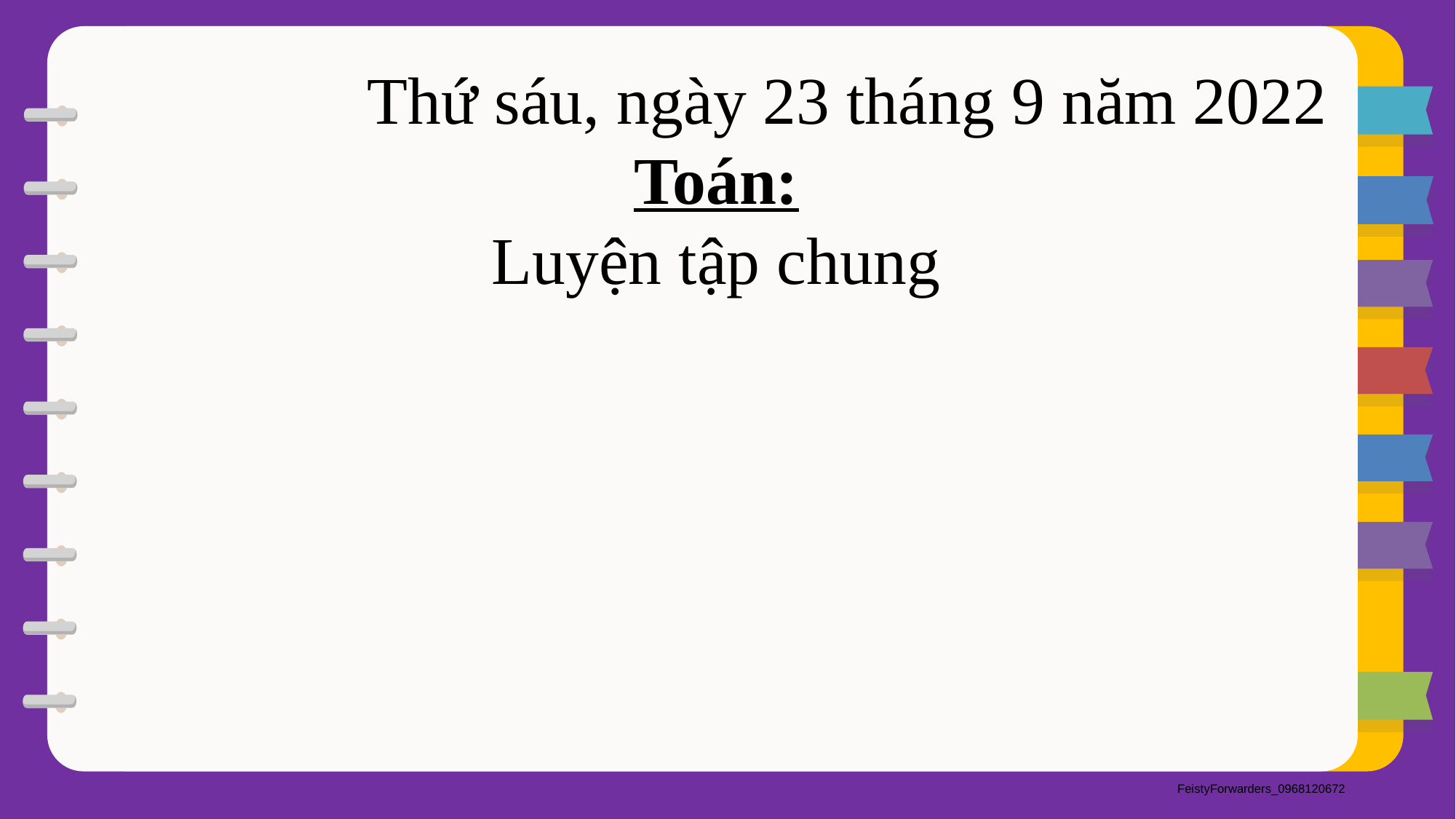

Thứ sáu, ngày 23 tháng 9 năm 2022
Toán:
Luyện tập chung